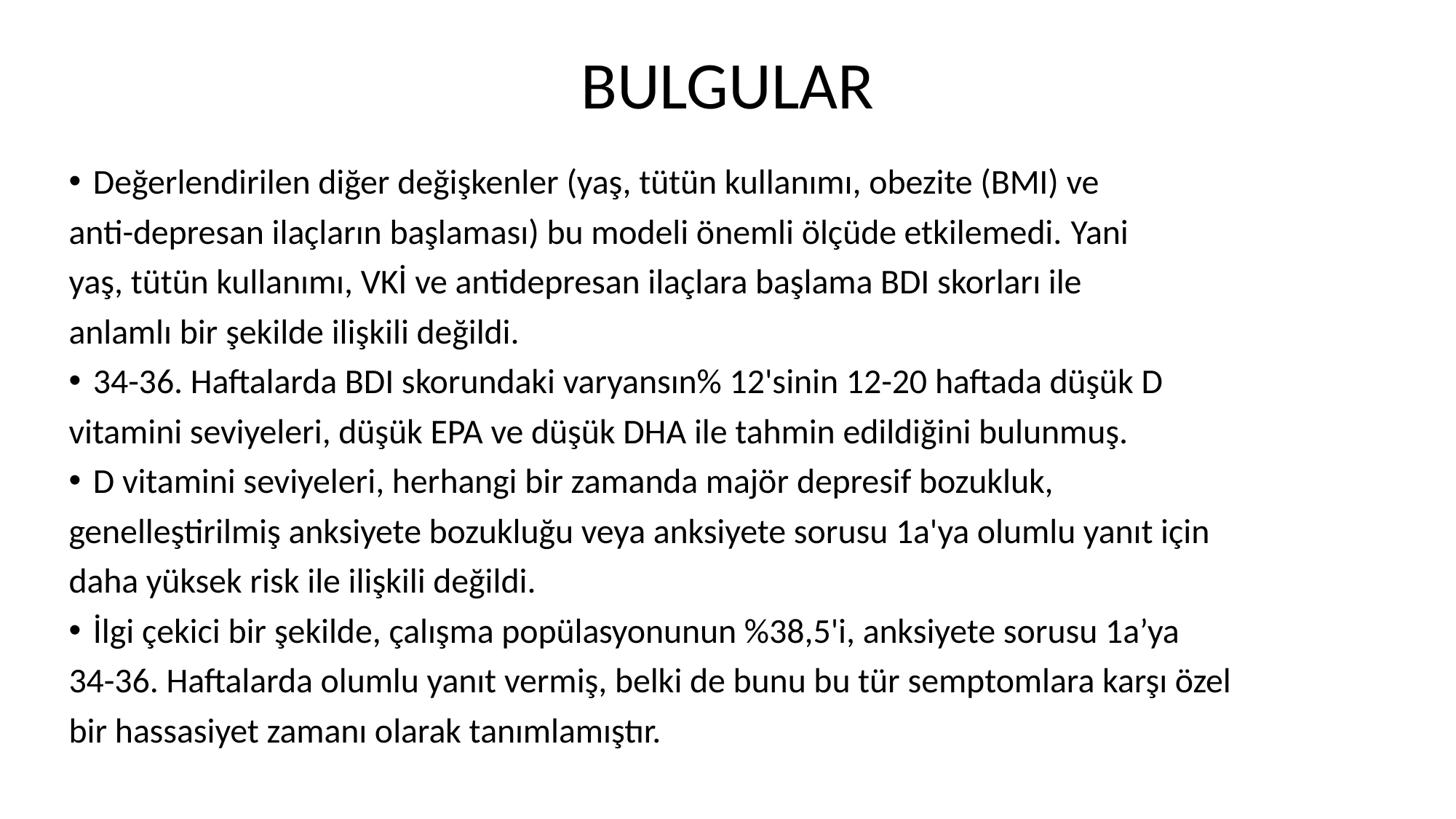

# BULGULAR
Değerlendirilen diğer değişkenler (yaş, tütün kullanımı, obezite (BMI) ve
anti-depresan ilaçların başlaması) bu modeli önemli ölçüde etkilemedi. Yani
yaş, tütün kullanımı, VKİ ve antidepresan ilaçlara başlama BDI skorları ile
anlamlı bir şekilde ilişkili değildi.
34-36. Haftalarda BDI skorundaki varyansın% 12'sinin 12-20 haftada düşük D
vitamini seviyeleri, düşük EPA ve düşük DHA ile tahmin edildiğini bulunmuş.
D vitamini seviyeleri, herhangi bir zamanda majör depresif bozukluk,
genelleştirilmiş anksiyete bozukluğu veya anksiyete sorusu 1a'ya olumlu yanıt için
daha yüksek risk ile ilişkili değildi.
İlgi çekici bir şekilde, çalışma popülasyonunun %38,5'i, anksiyete sorusu 1a’ya
34-36. Haftalarda olumlu yanıt vermiş, belki de bunu bu tür semptomlara karşı özel
bir hassasiyet zamanı olarak tanımlamıştır.